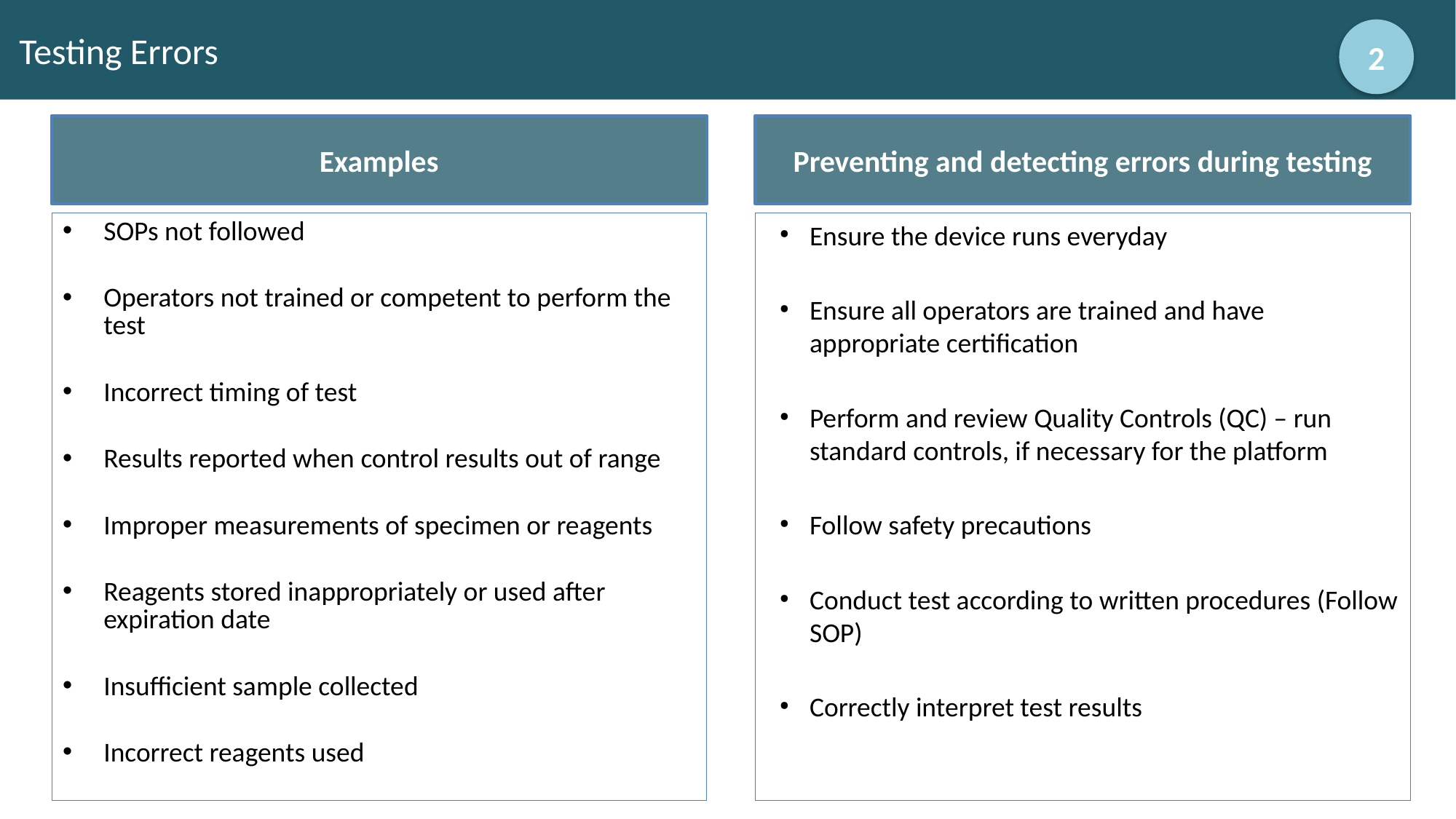

# Testing Errors
2
Examples
Preventing and detecting errors during testing
SOPs not followed

Operators not trained or competent to perform the test

Incorrect timing of test

Results reported when control results out of range

Improper measurements of specimen or reagents

Reagents stored inappropriately or used after expiration date

Insufficient sample collected

Incorrect reagents used
Ensure the device runs everyday

Ensure all operators are trained and have appropriate certification

Perform and review Quality Controls (QC) – run standard controls, if necessary for the platform

Follow safety precautions

Conduct test according to written procedures (Follow SOP)

Correctly interpret test results